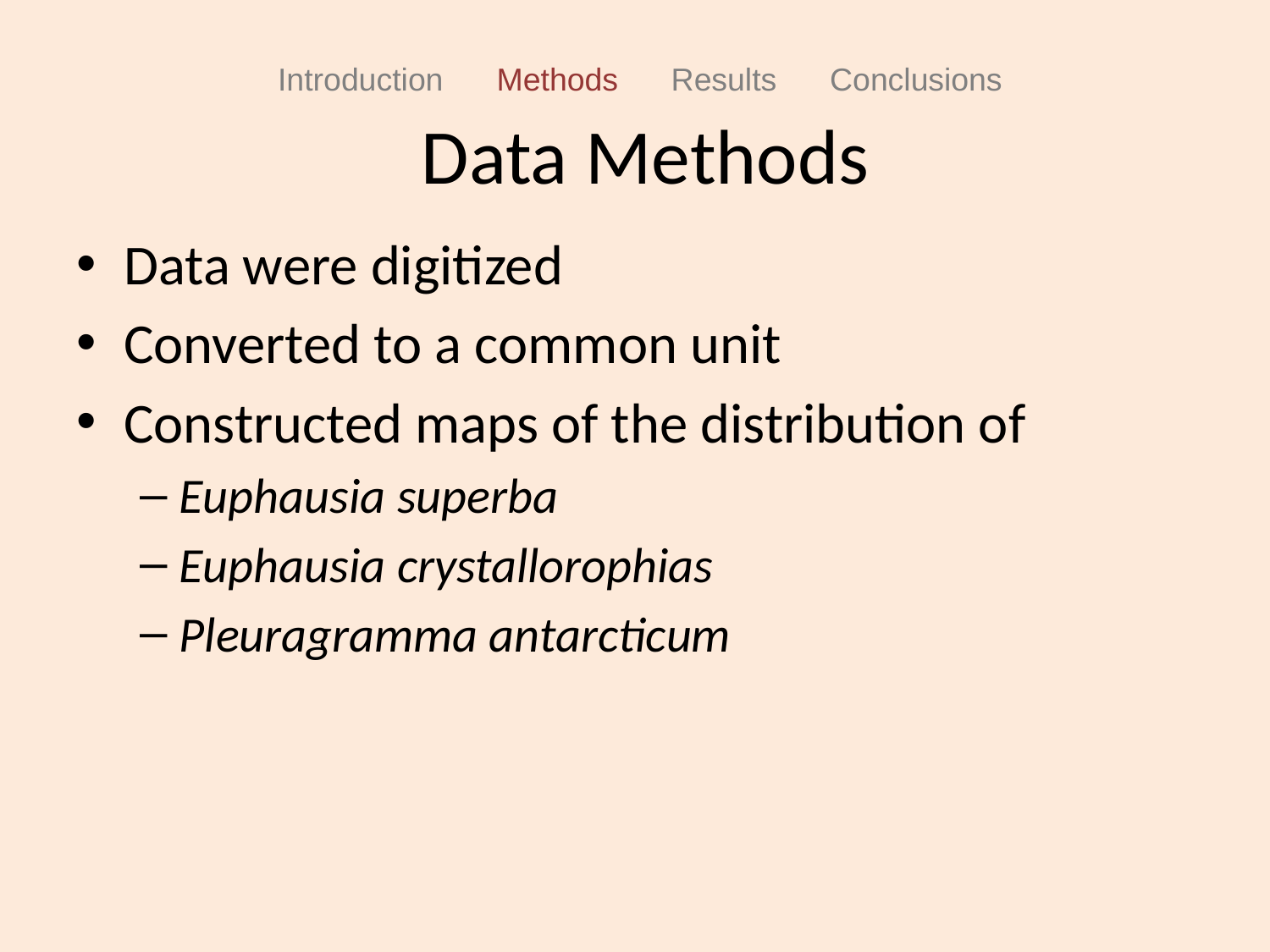

Introduction      Methods      Results      Conclusions
# Data Methods
Data were digitized
Converted to a common unit
Constructed maps of the distribution of
Euphausia superba
Euphausia crystallorophias
Pleuragramma antarcticum